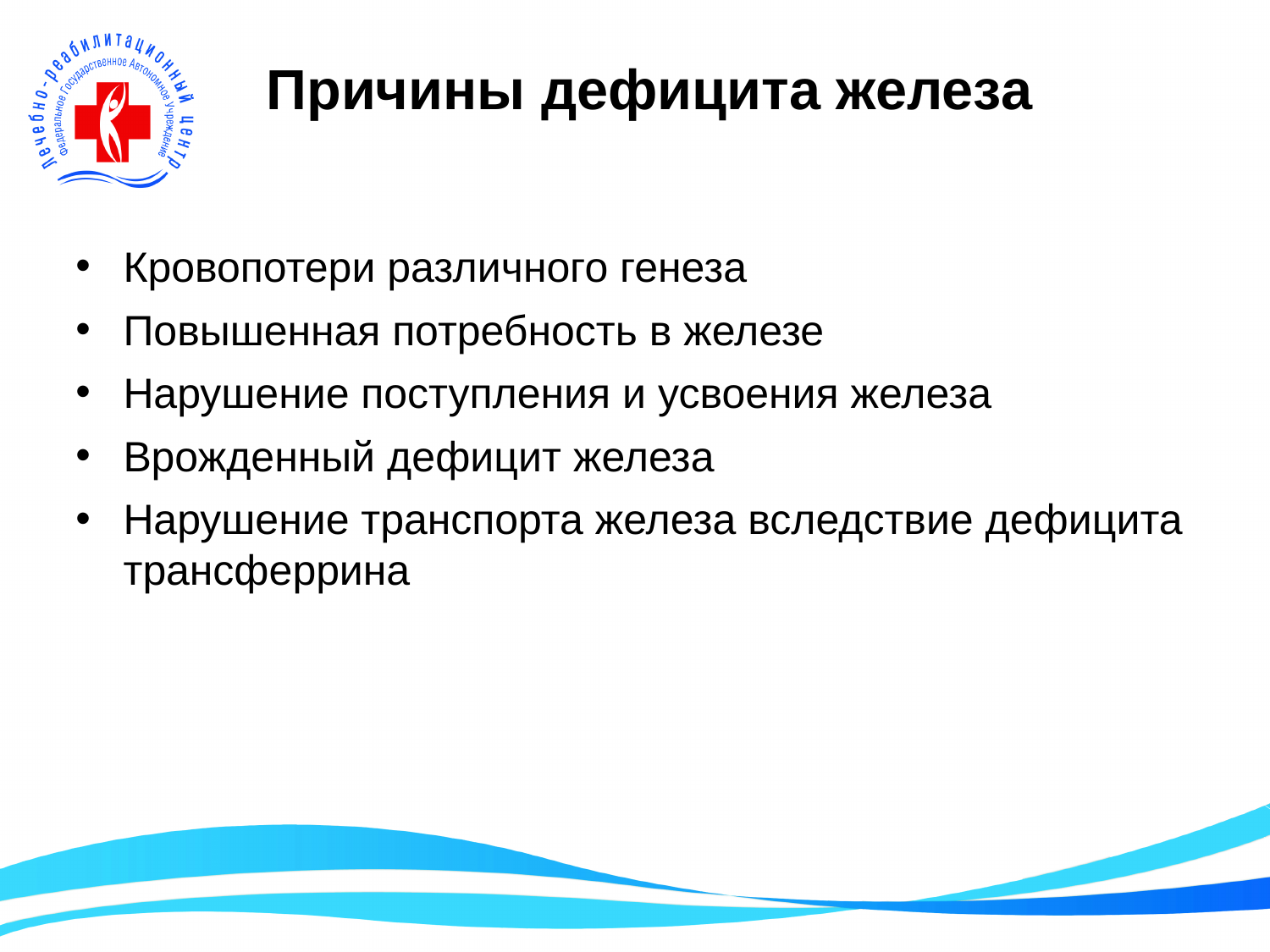

# Причины дефицита железа
Кровопотери различного генеза
Повышенная потребность в железе
Нарушение поступления и усвоения железа
Врожденный дефицит железа
Нарушение транспорта железа вследствие дефицита трансферрина